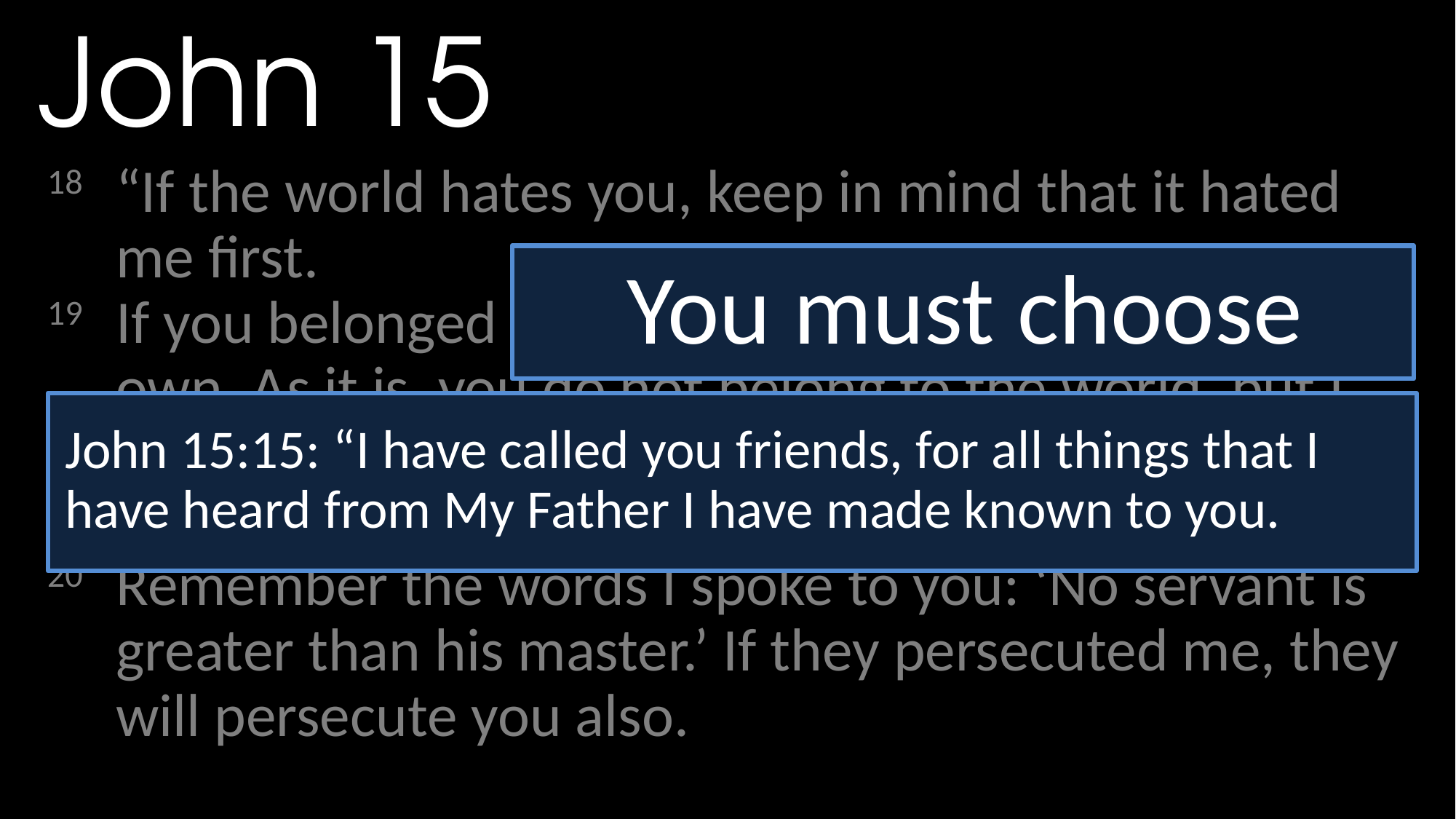

John 15
18 	“If the world hates you, keep in mind that it hated me first.
19 	If you belonged to the world, it would love you as its own. As it is, you do not belong to the world, but I have chosen you out of the world. That is why the world hates you.
20 	Remember the words I spoke to you: ‘No servant is greater than his master.’ If they persecuted me, they will persecute you also.

You must choose

John 15:15: “I have called you friends, for all things that I have heard from My Father I have made known to you.